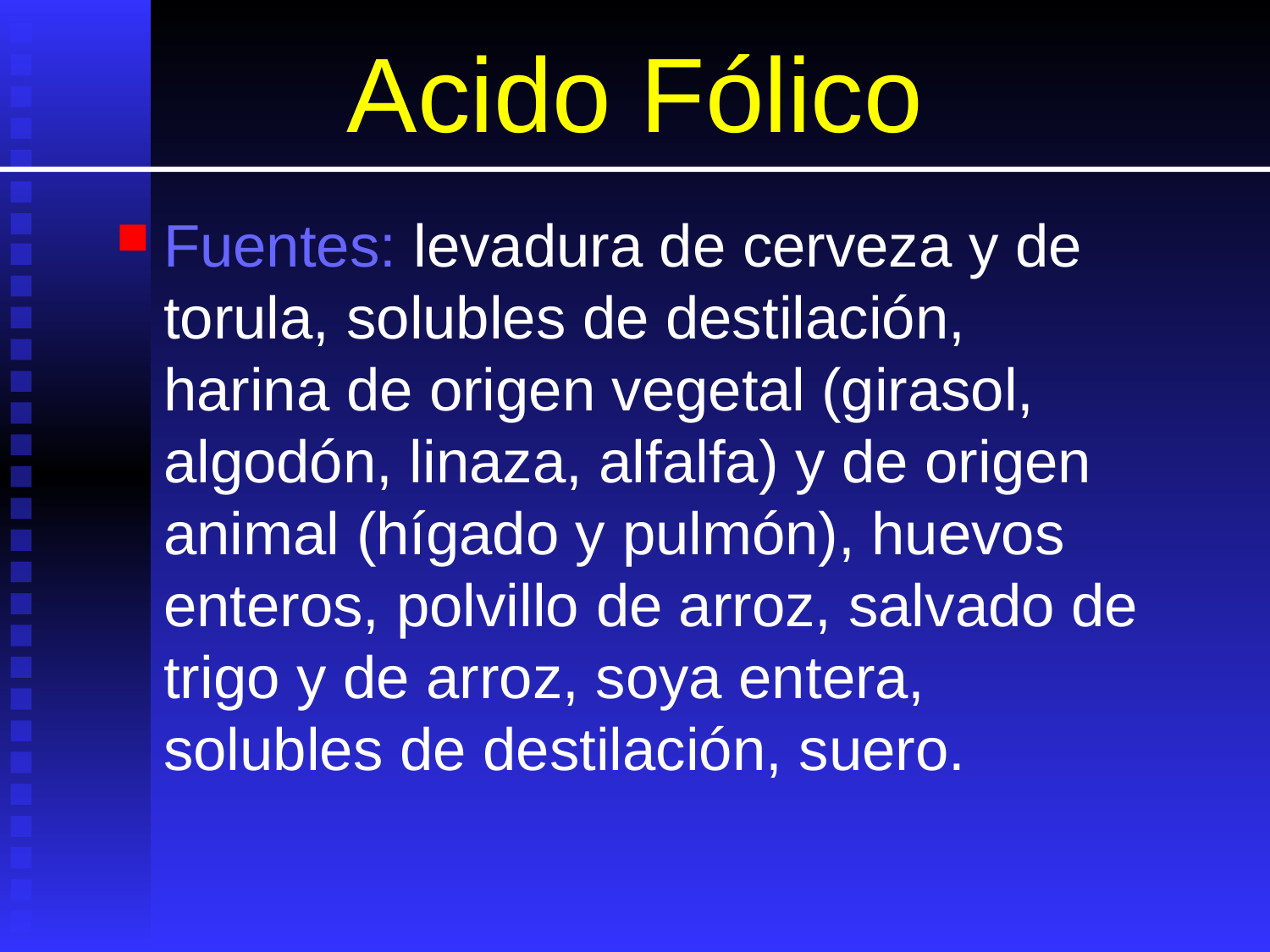

# Acido Fólico

Fuentes: levadura de cerveza y de torula, solubles de destilación, harina de origen vegetal (girasol, algodón, linaza, alfalfa) y de origen animal (hígado y pulmón), huevos enteros, polvillo de arroz, salvado de trigo y de arroz, soya entera, solubles de destilación, suero.